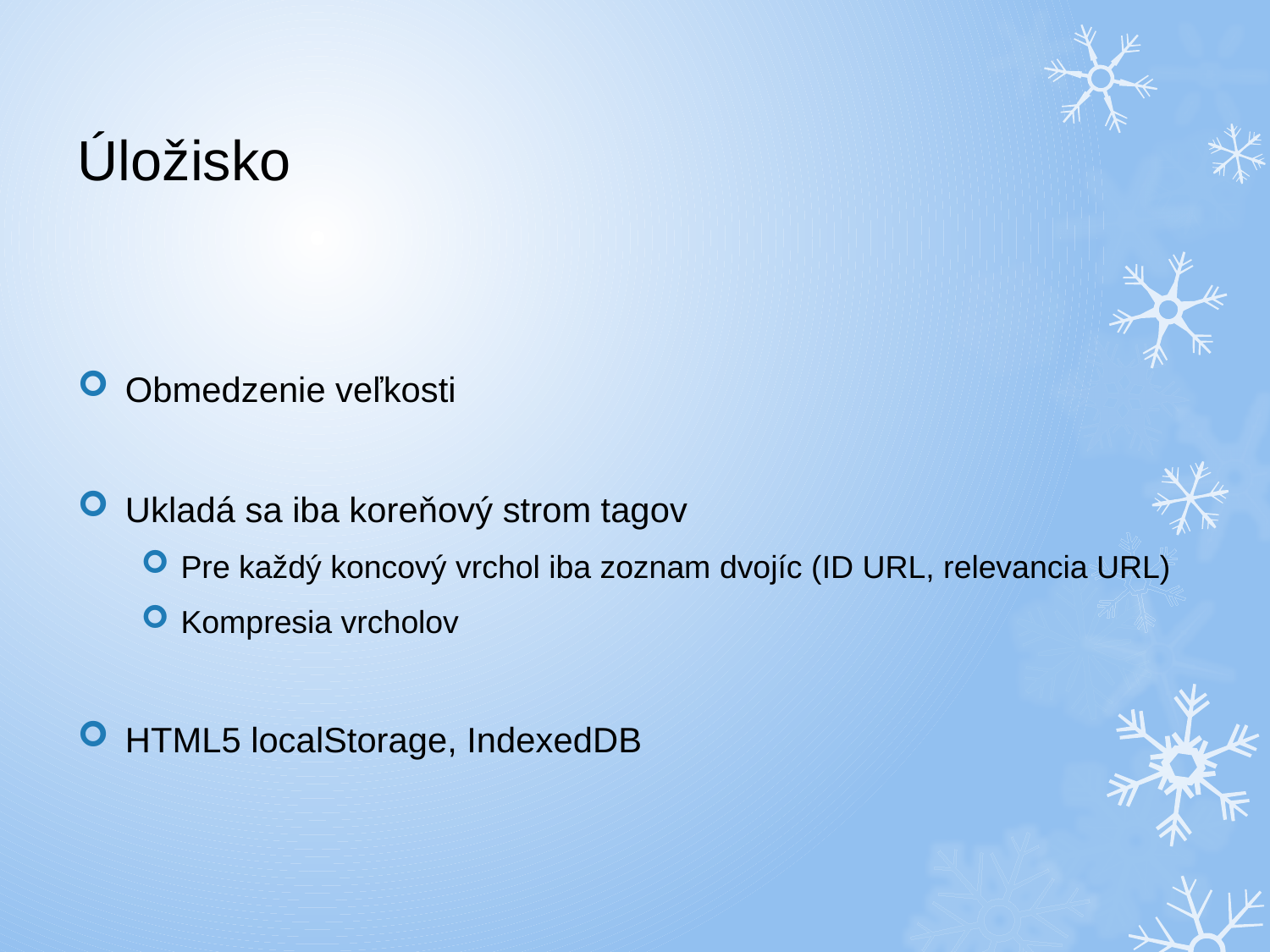

# Úložisko
Obmedzenie veľkosti

Ukladá sa iba koreňový strom tagov
Pre každý koncový vrchol iba zoznam dvojíc (ID URL, relevancia URL)
Kompresia vrcholov

HTML5 localStorage, IndexedDB